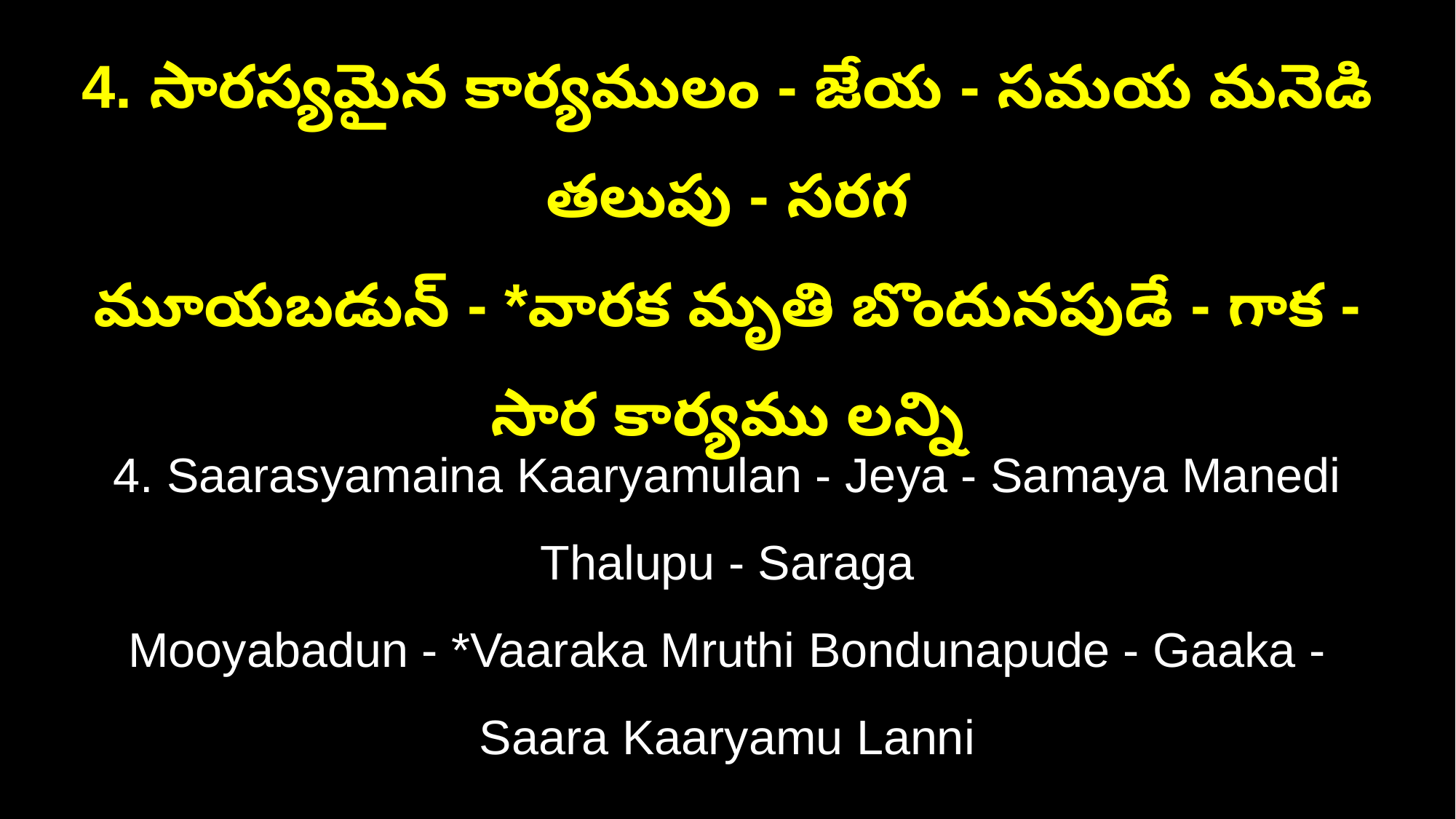

4. సారస్యమైన కార్యములం - జేయ - సమయ మనెడి తలుపు - సరగ
మూయబడున్‌ - *వారక మృతి బొందునపుడే - గాక - సార కార్యము లన్ని
4. Saarasyamaina Kaaryamulan - Jeya - Samaya Manedi Thalupu - Saraga
Mooyabadun - *Vaaraka Mruthi Bondunapude - Gaaka - Saara Kaaryamu Lanni